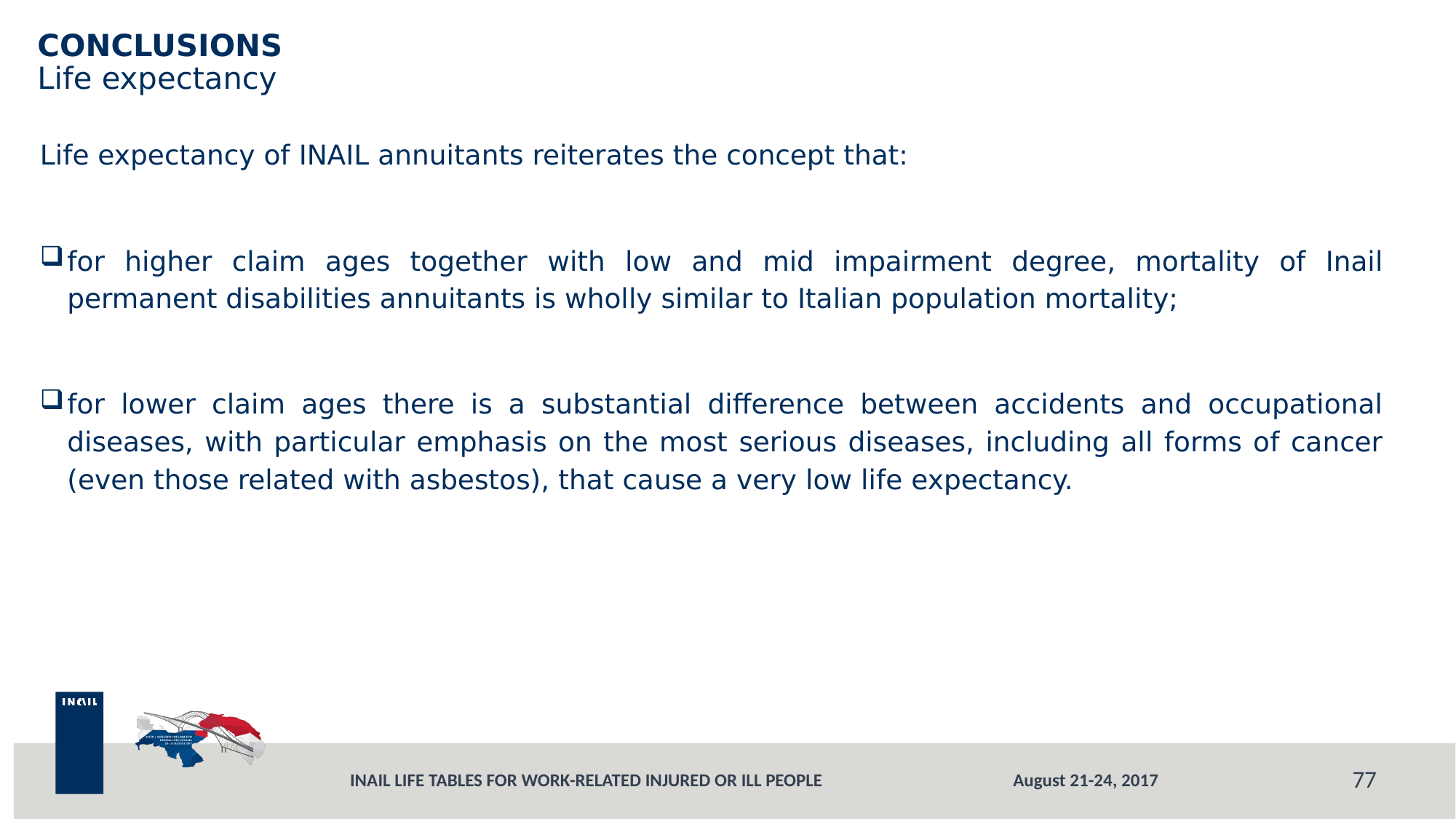

# CONCLUSIONS Life expectancy
Life expectancy of INAIL annuitants reiterates the concept that:

for higher claim ages together with low and mid impairment degree, mortality of Inail permanent disabilities annuitants is wholly similar to Italian population mortality;

for lower claim ages there is a substantial difference between accidents and occupational diseases, with particular emphasis on the most serious diseases, including all forms of cancer (even those related with asbestos), that cause a very low life expectancy.
77
August 21-24, 2017
INAIL LIFE TABLES FOR WORK-RELATED INJURED OR ILL PEOPLE